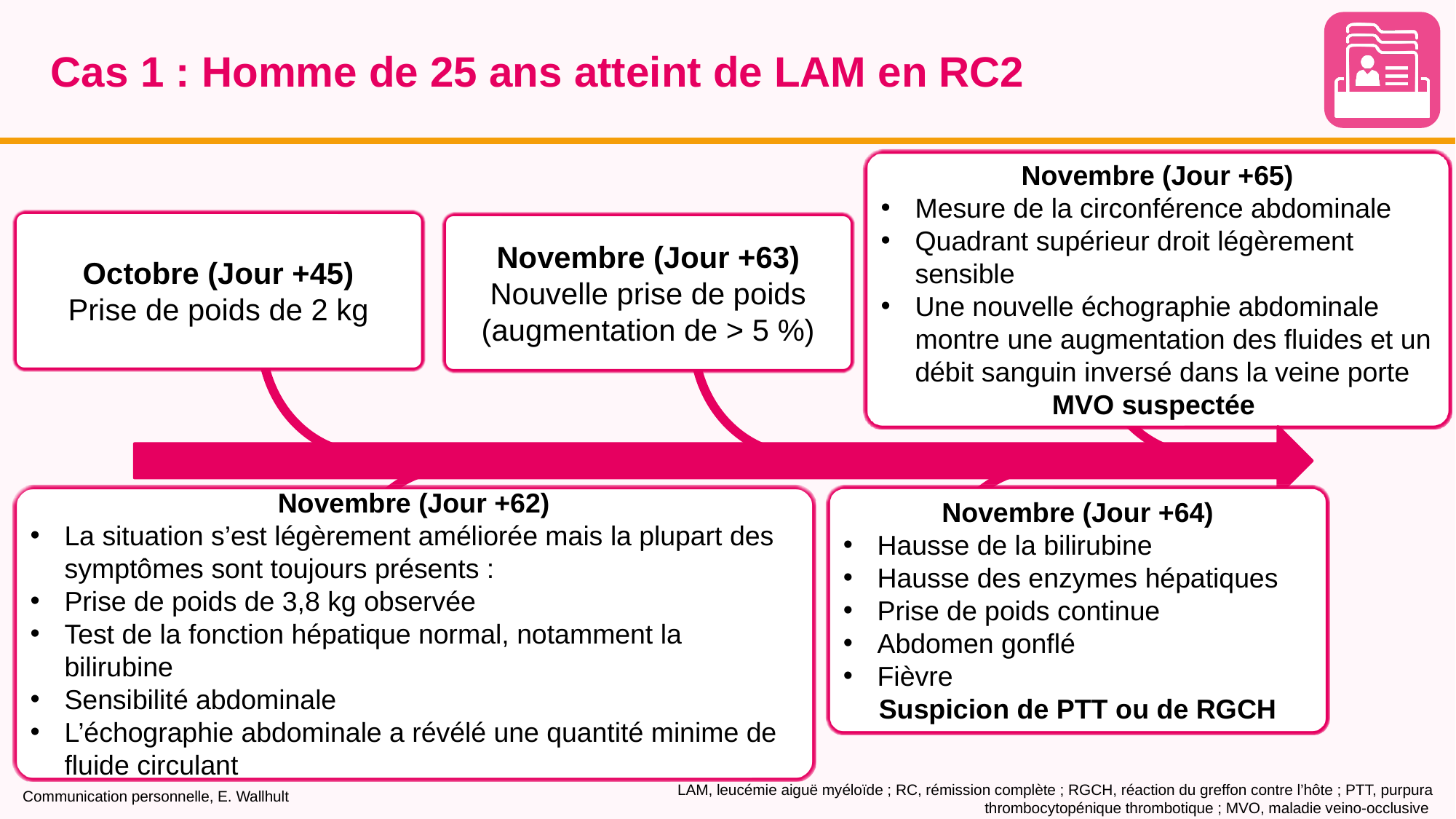

# Cas 1 : Homme de 25 ans atteint de LAM en RC2
Novembre (Jour +65)
Mesure de la circonférence abdominale
Quadrant supérieur droit légèrement sensible
Une nouvelle échographie abdominale montre une augmentation des fluides et un débit sanguin inversé dans la veine porte
MVO suspectée
Octobre (Jour +45)
Prise de poids de 2 kg
Novembre (Jour +63)
Nouvelle prise de poids
(augmentation de > 5 %)

Novembre (Jour +62)
La situation s’est légèrement améliorée mais la plupart des symptômes sont toujours présents :
Prise de poids de 3,8 kg observée
Test de la fonction hépatique normal, notamment la bilirubine
Sensibilité abdominale
L’échographie abdominale a révélé une quantité minime de fluide circulant
Novembre (Jour +64)
Hausse de la bilirubine
Hausse des enzymes hépatiques
Prise de poids continue
Abdomen gonflé
Fièvre
Suspicion de PTT ou de RGCH
Communication personnelle, E. Wallhult
LAM, leucémie aiguë myéloïde ; RC, rémission complète ; RGCH, réaction du greffon contre l’hôte ; PTT, purpura thrombocytopénique thrombotique ; MVO, maladie veino-occlusive